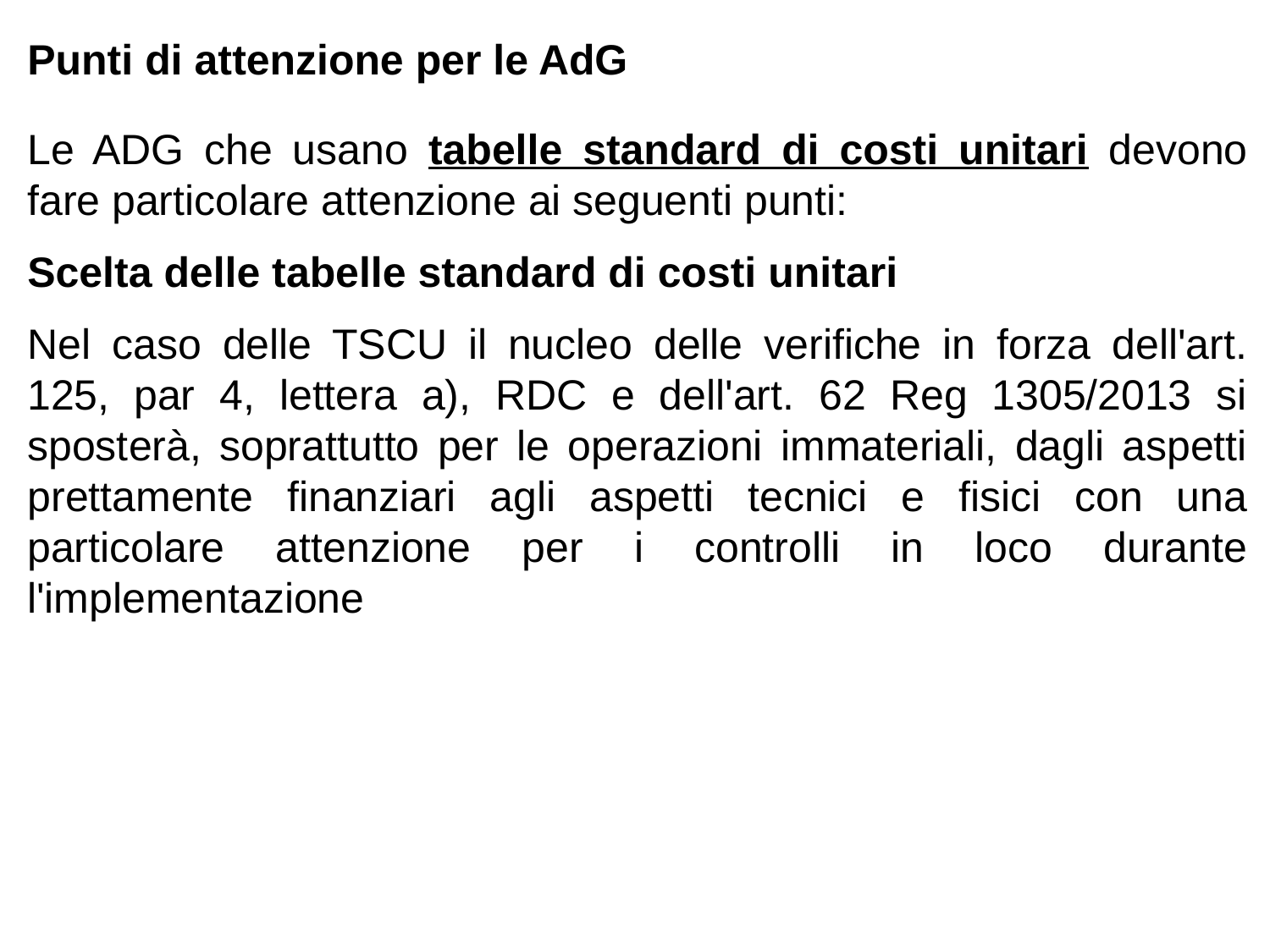

Punti di attenzione per le AdG
Le ADG che usano tabelle standard di costi unitari devono fare particolare attenzione ai seguenti punti:
Scelta delle tabelle standard di costi unitari
Nel caso delle TSCU il nucleo delle verifiche in forza dell'art. 125, par 4, lettera a), RDC e dell'art. 62 Reg 1305/2013 si sposterà, soprattutto per le operazioni immateriali, dagli aspetti prettamente finanziari agli aspetti tecnici e fisici con una particolare attenzione per i controlli in loco durante l'implementazione